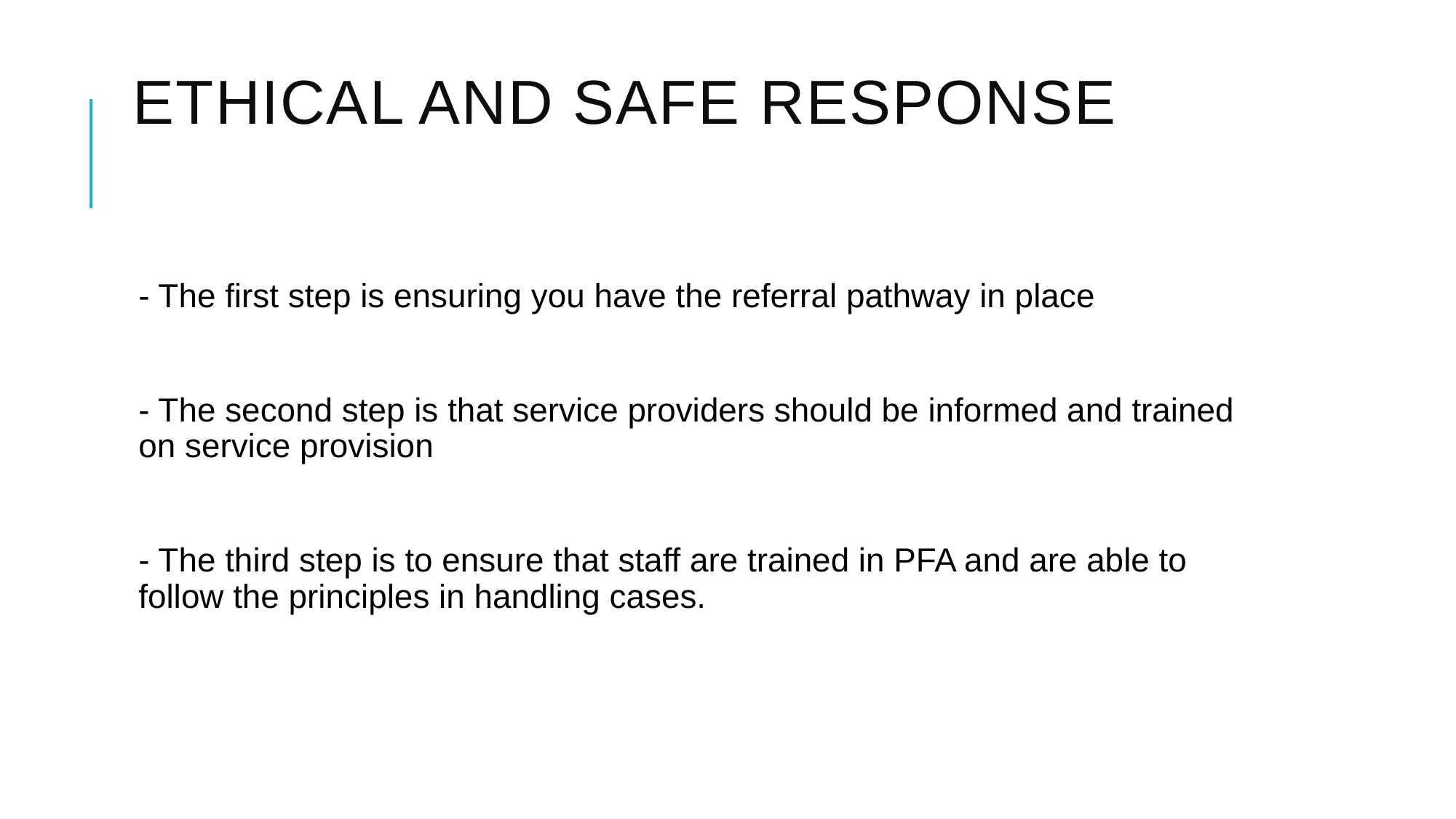

# Ethical and safe response
- The first step is ensuring you have the referral pathway in place

- The second step is that service providers should be informed and trained on service provision

- The third step is to ensure that staff are trained in PFA and are able to follow the principles in handling cases.